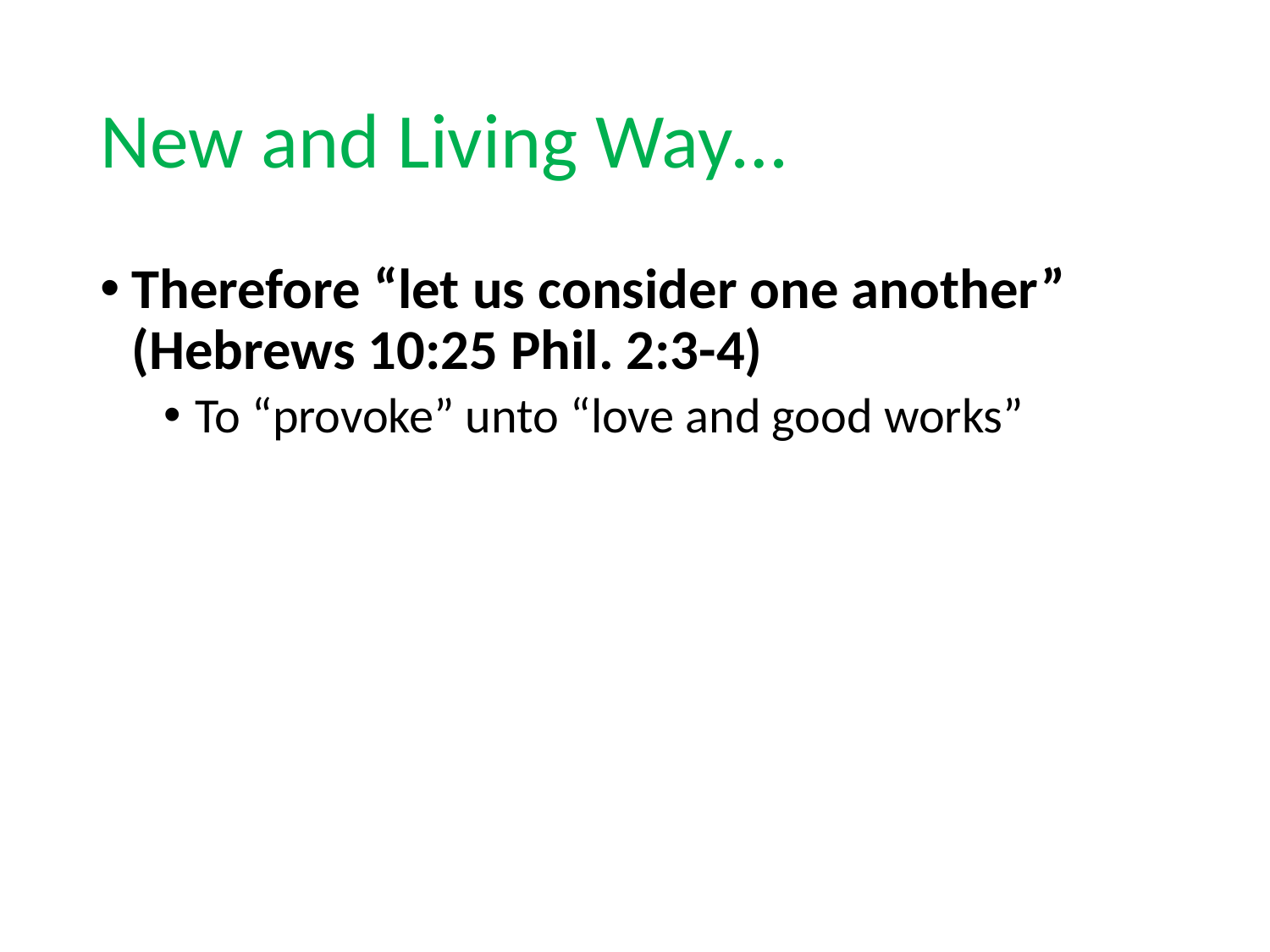

# New and Living Way…
Therefore “let us consider one another” (Hebrews 10:25 Phil. 2:3-4)
To “provoke” unto “love and good works”